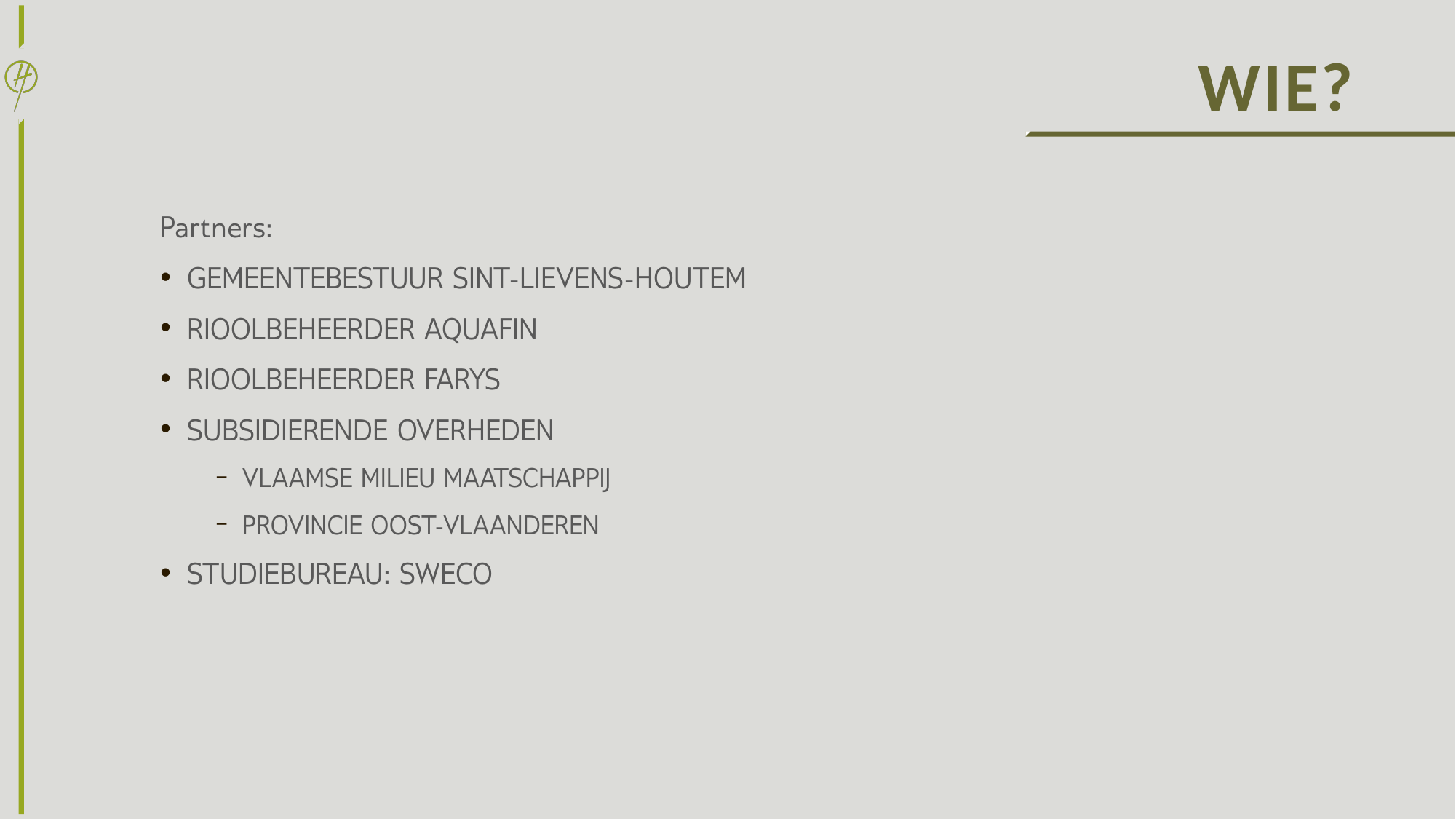

# Wie?
Partners:
GEMEENTEBESTUUR SINT-LIEVENS-HOUTEM
RIOOLBEHEERDER AQUAFIN
RIOOLBEHEERDER FARYS
SUBSIDIERENDE OVERHEDEN
VLAAMSE MILIEU MAATSCHAPPIJ
PROVINCIE OOST-VLAANDEREN
STUDIEBUREAU: SWECO